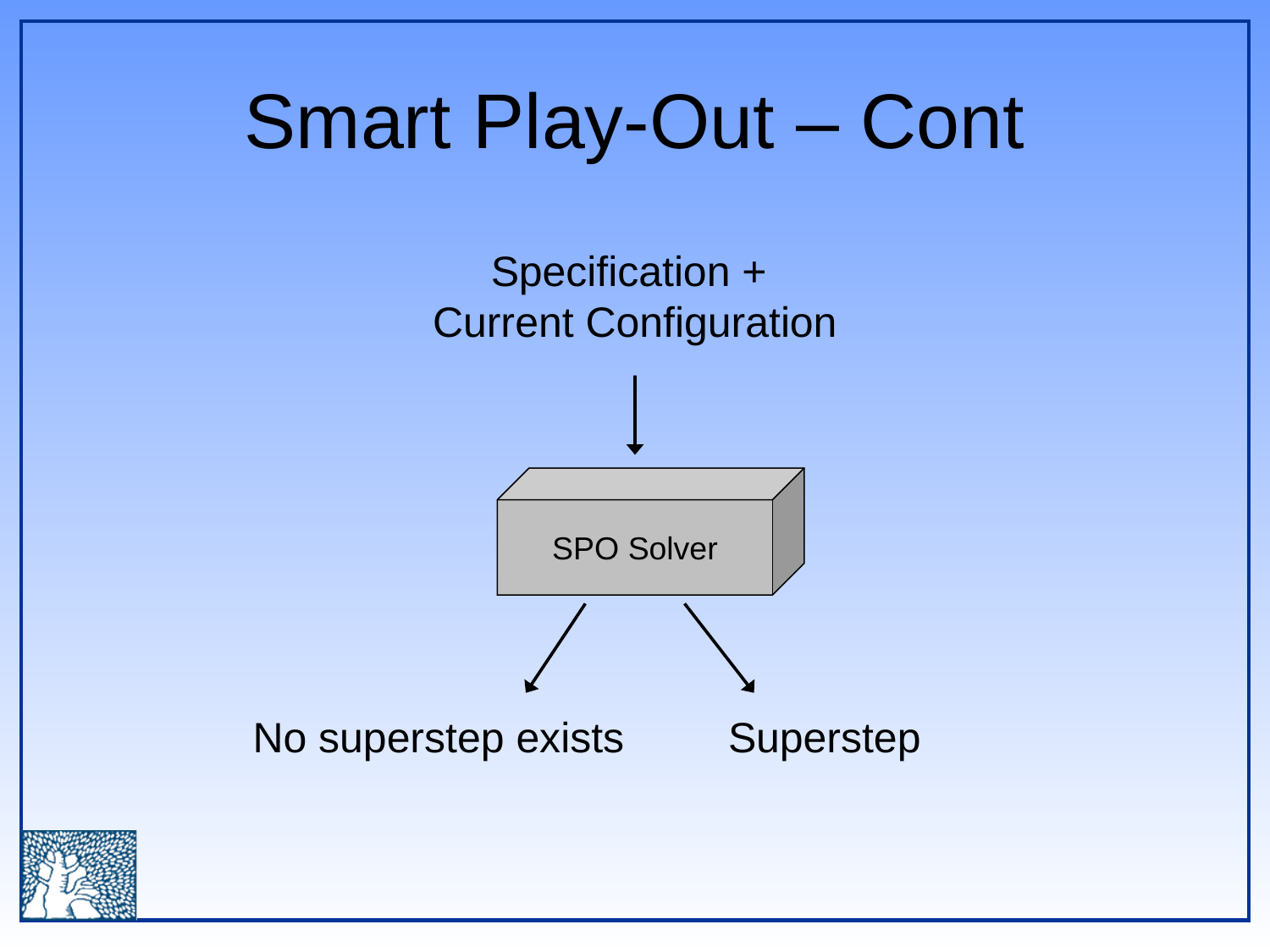

# Smart Play-Out – Cont
Specification +
Current Configuration

SPO Solver

No superstep exists
Superstep